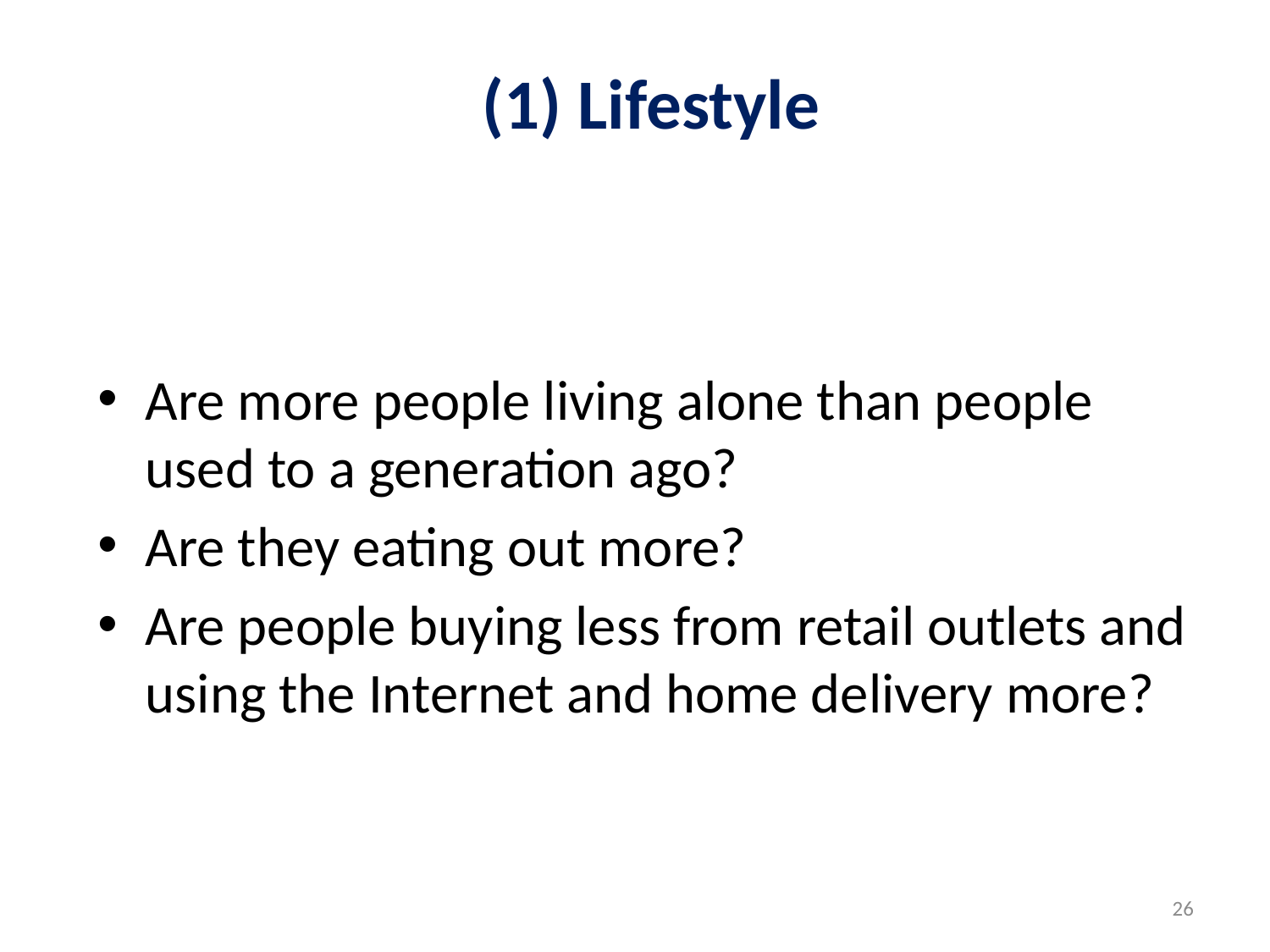

# (1) Lifestyle
Are more people living alone than people used to a generation ago?
Are they eating out more?
Are people buying less from retail outlets and using the Internet and home delivery more?
26